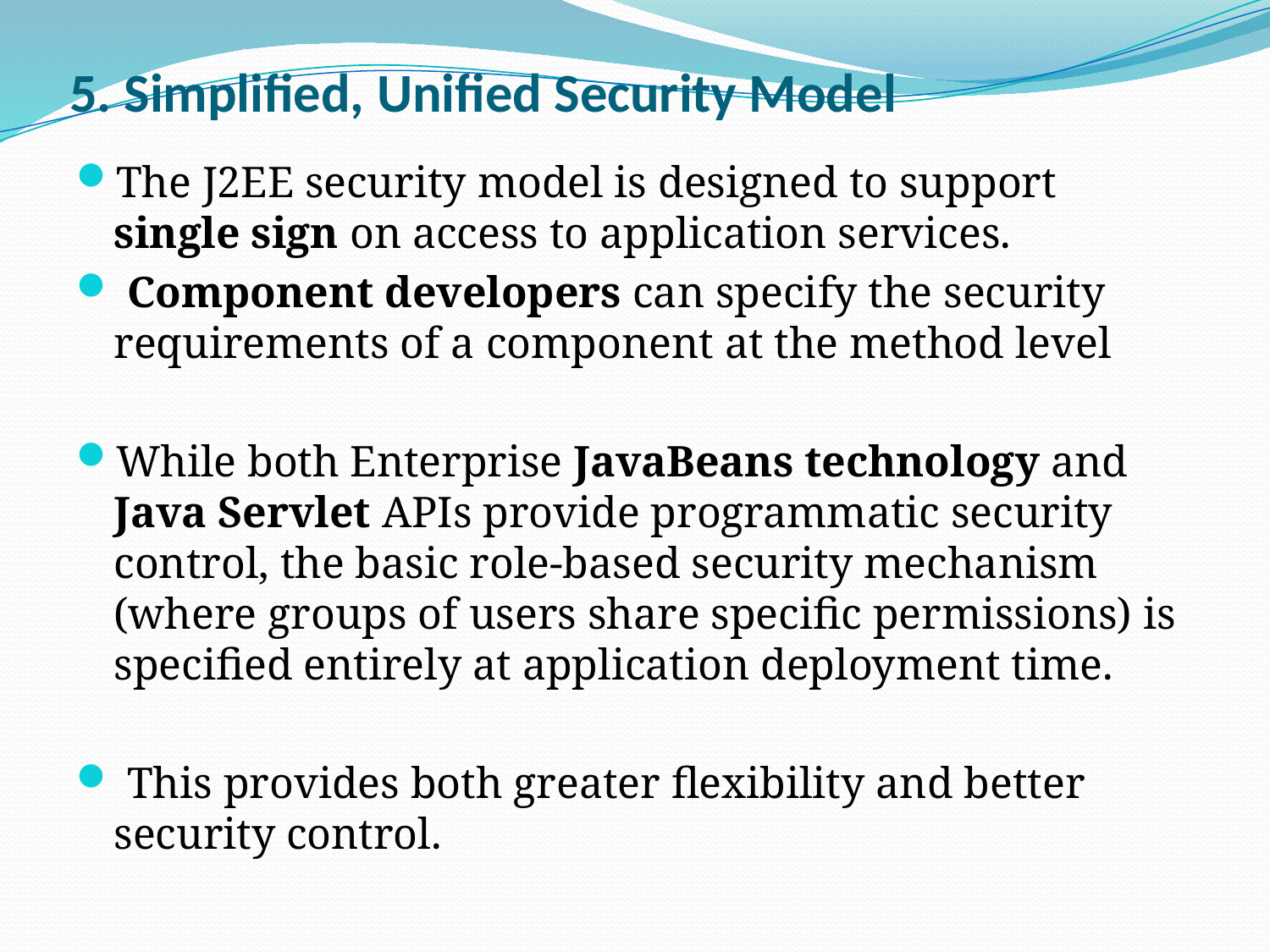

# 5. Simplified, Unified Security Model
The J2EE security model is designed to support single sign on access to application services.
 Component developers can specify the security requirements of a component at the method level

While both Enterprise JavaBeans technology and Java Servlet APIs provide programmatic security control, the basic role-based security mechanism (where groups of users share specific permissions) is specified entirely at application deployment time.

 This provides both greater flexibility and better security control.